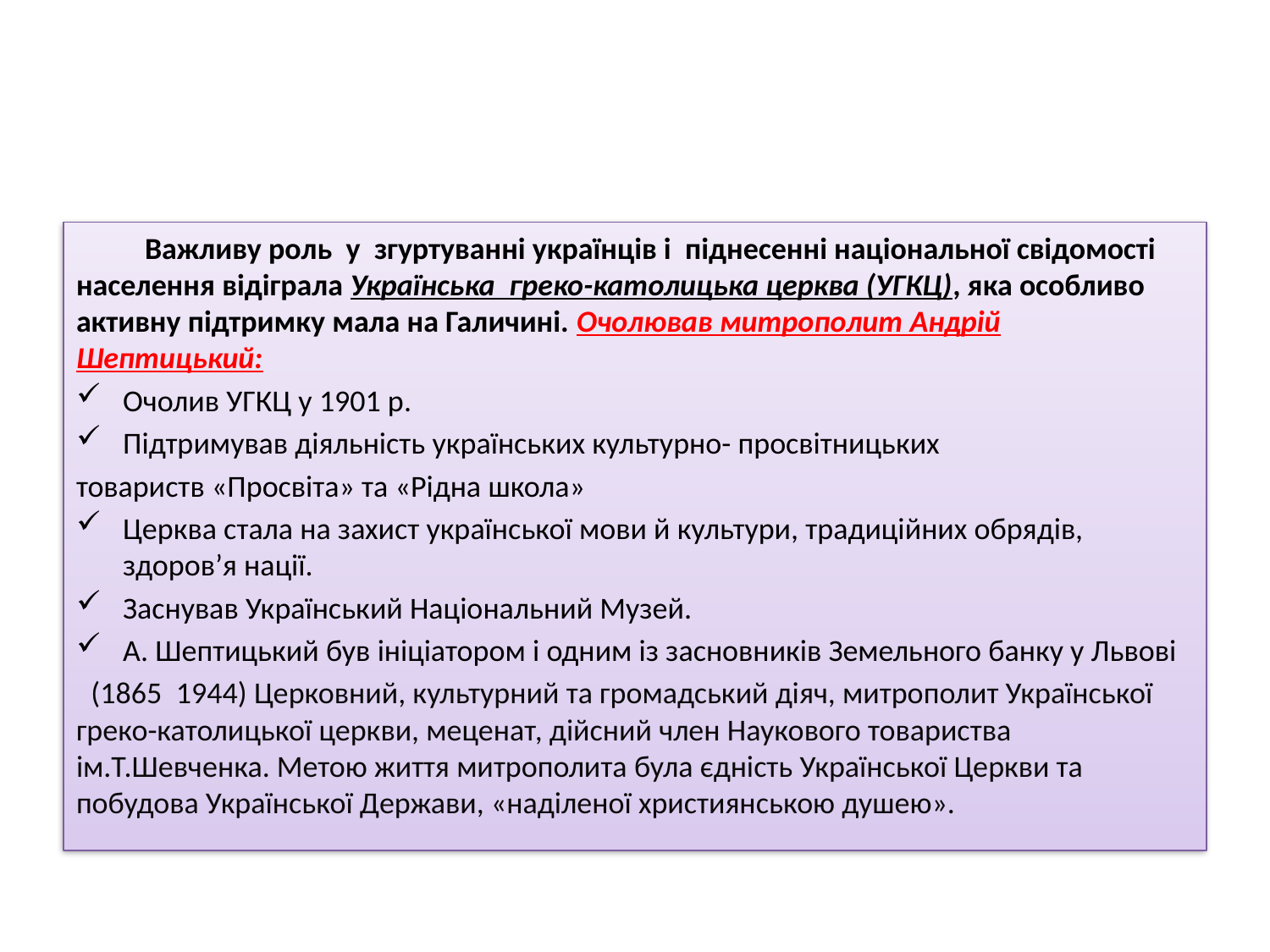

#
	Важливу роль  у  згуртуванні українців і  піднесенні національної свідомості населення відіграла Українська  греко-католицька церква (УГКЦ), яка особливо активну підтримку мала на Галичині. Очолював митрополит Андрій Шептицький:
Очолив УГКЦ у 1901 р.
Підтримував діяльність українських культурно- просвітницьких
товариств «Просвіта» та «Рідна школа»
Церква стала на захист української мови й культури, традиційних обрядів, здоров’я нації.
Заснував Український Національний Музей.
А. Шептицький був ініціатором і одним із засновників Земельного банку у Львові
  (1865 ­ 1944) Церковний, культурний та громадський діяч, митрополит Української греко-католицької церкви, меценат, дійсний член Наукового товариства ім.Т.Шевченка. Метою життя митрополита була єдність Української Церкви та побудова Української Держави, «наділеної християнською душею».